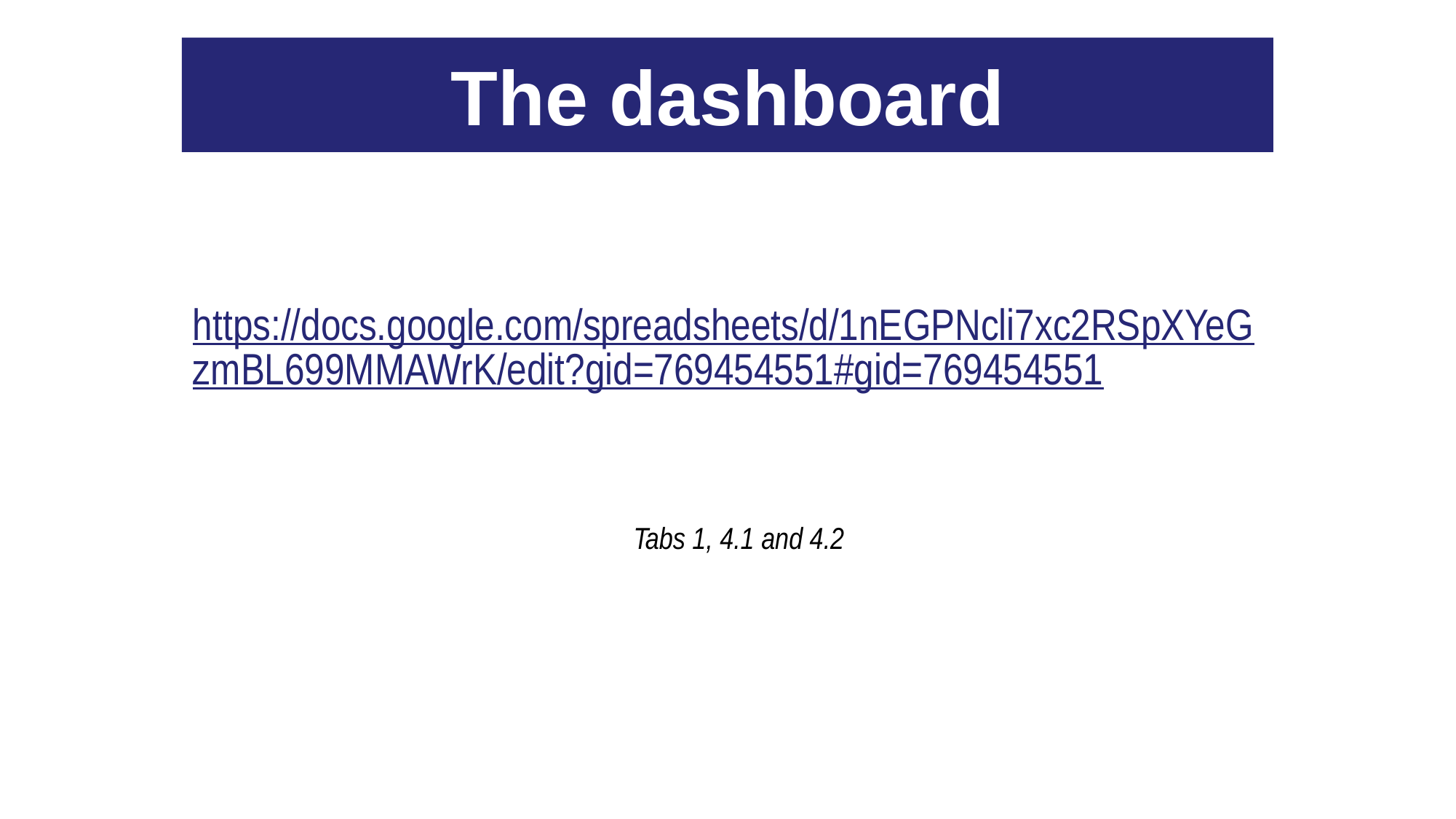

The dashboard
https://docs.google.com/spreadsheets/d/1nEGPNcli7xc2RSpXYeGzmBL699MMAWrK/edit?gid=769454551#gid=769454551
Tabs 1, 4.1 and 4.2